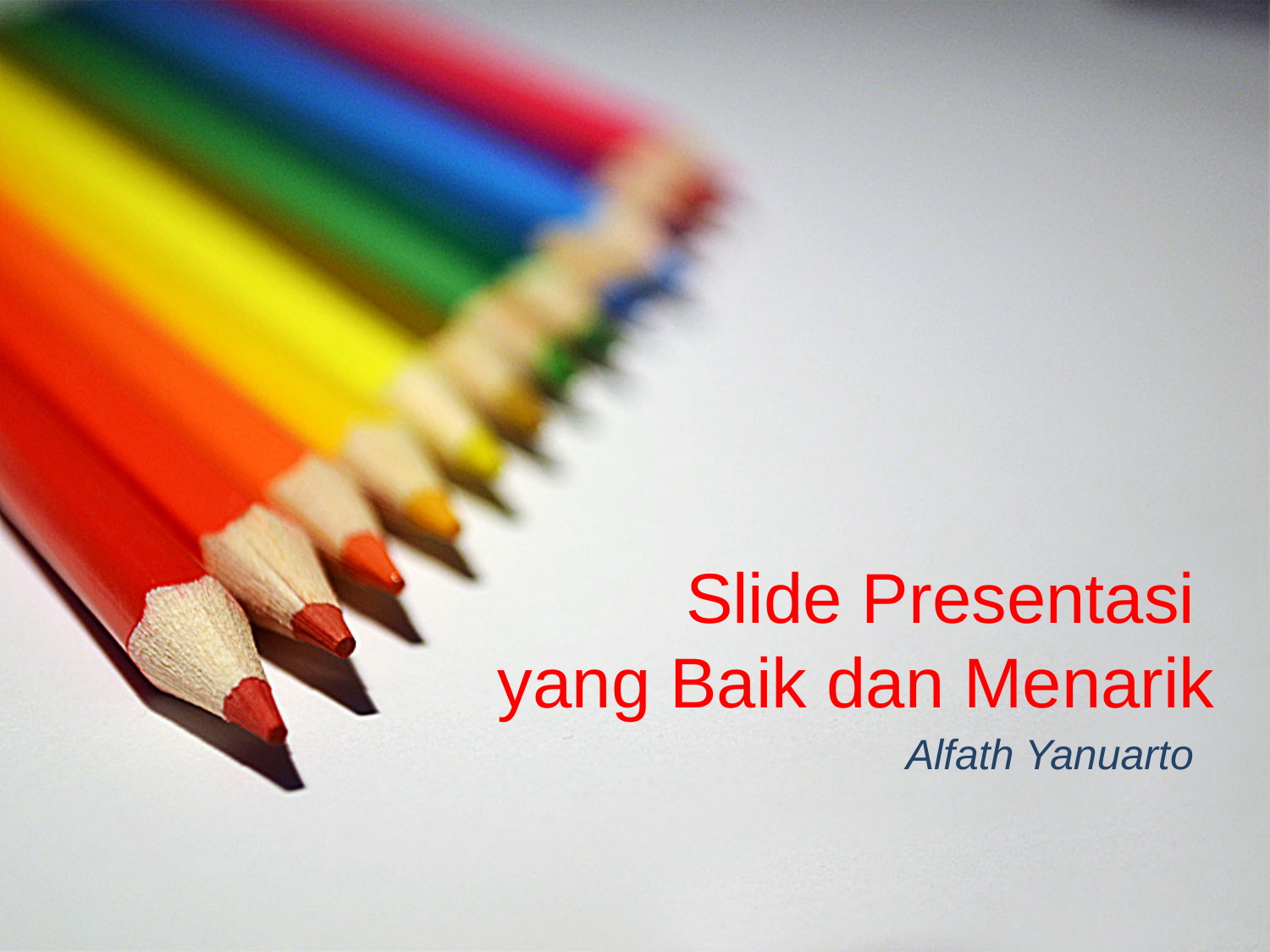

# Slide Presentasi yang Baik dan Menarik
Alfath Yanuarto